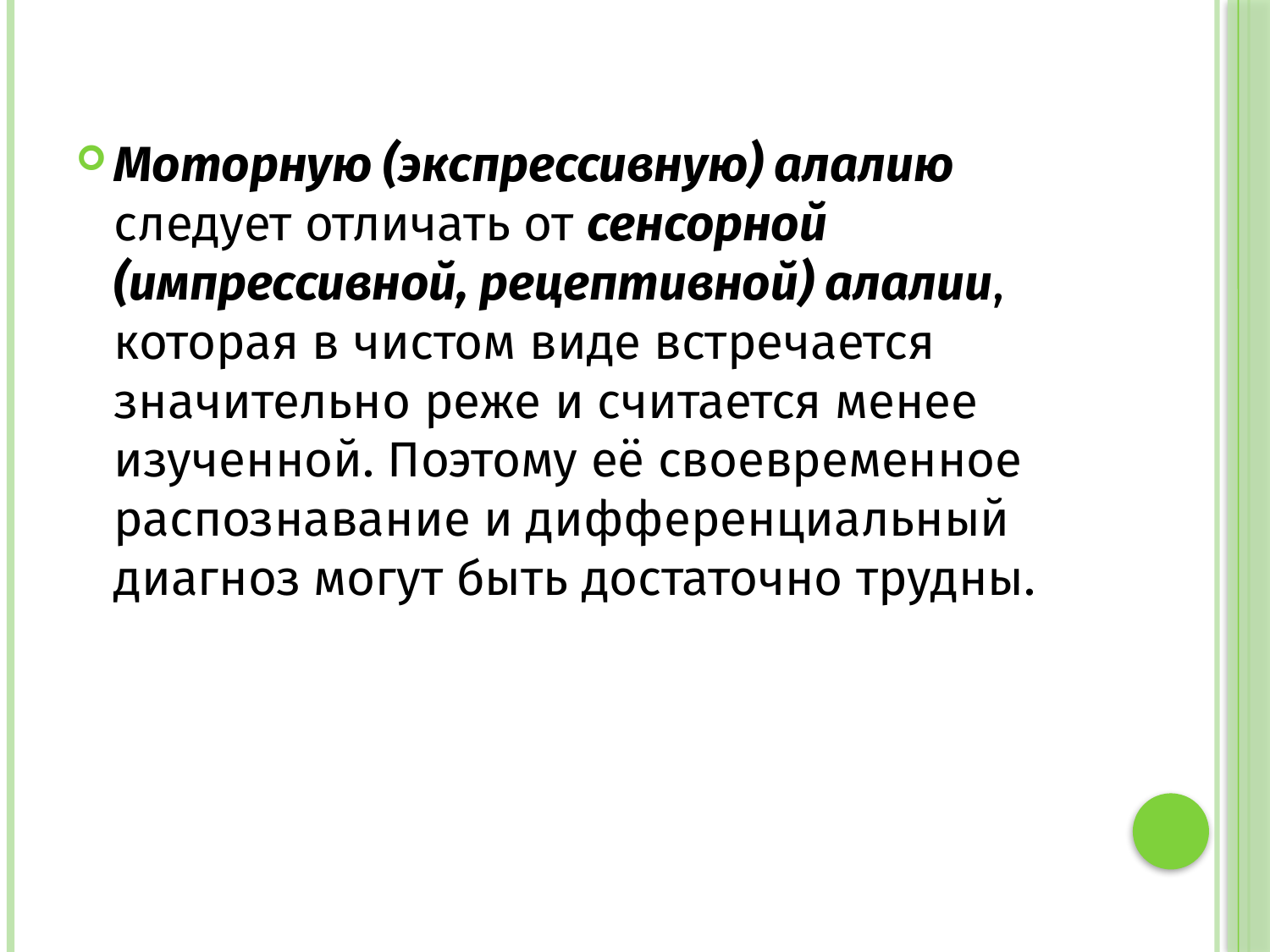

Моторную (экспрессивную) алалию следует отличать от сенсорной (импрессивной, рецептивной) алалии, которая в чистом виде встречается значительно реже и считается менее изученной. Поэтому её своевременное распознавание и дифференциальный диагноз могут быть достаточно трудны.